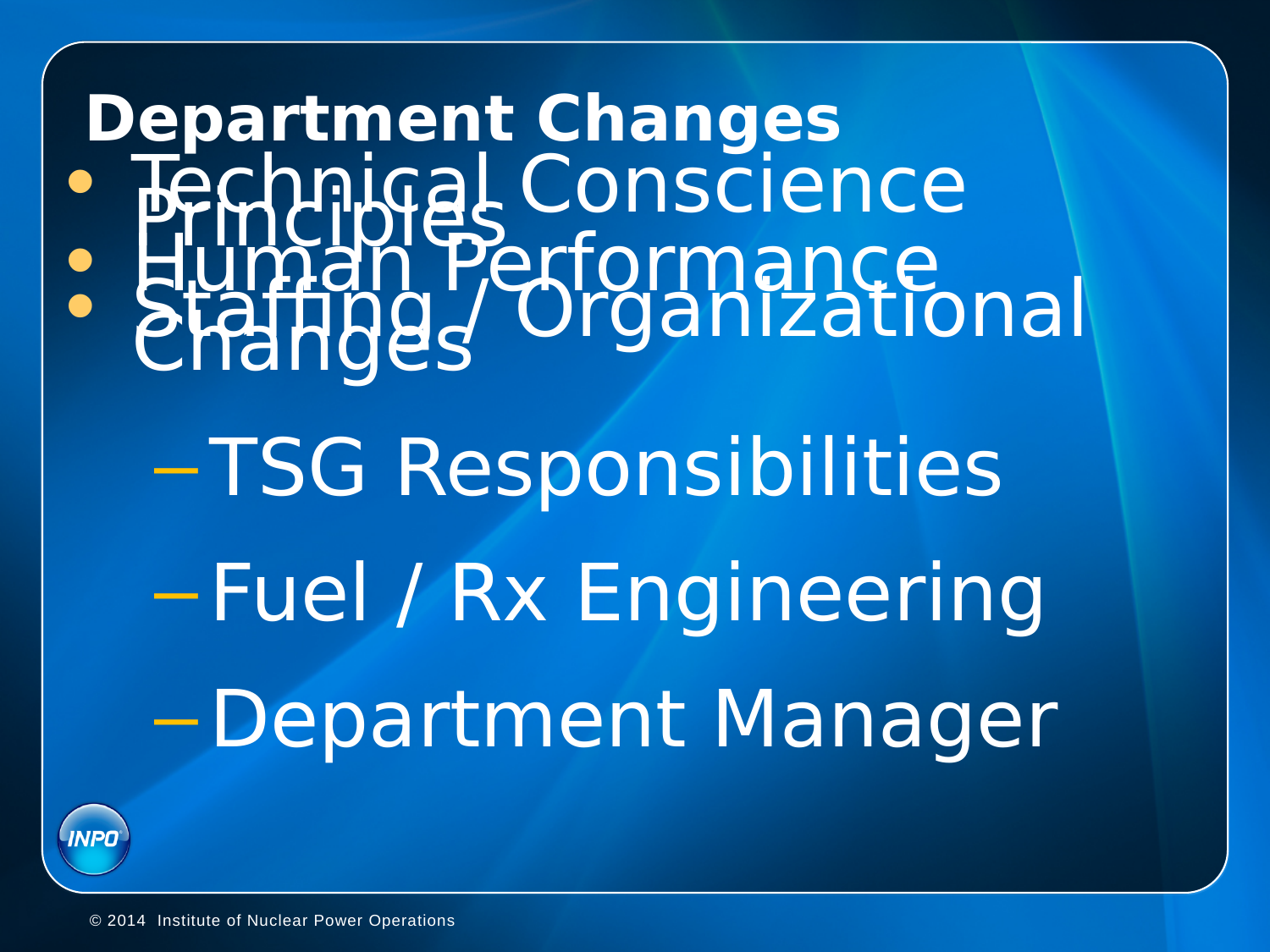

# Department Changes
Technical Conscience Principles
Human Performance
Staffing / Organizational Changes
TSG Responsibilities
Fuel / Rx Engineering
Department Manager